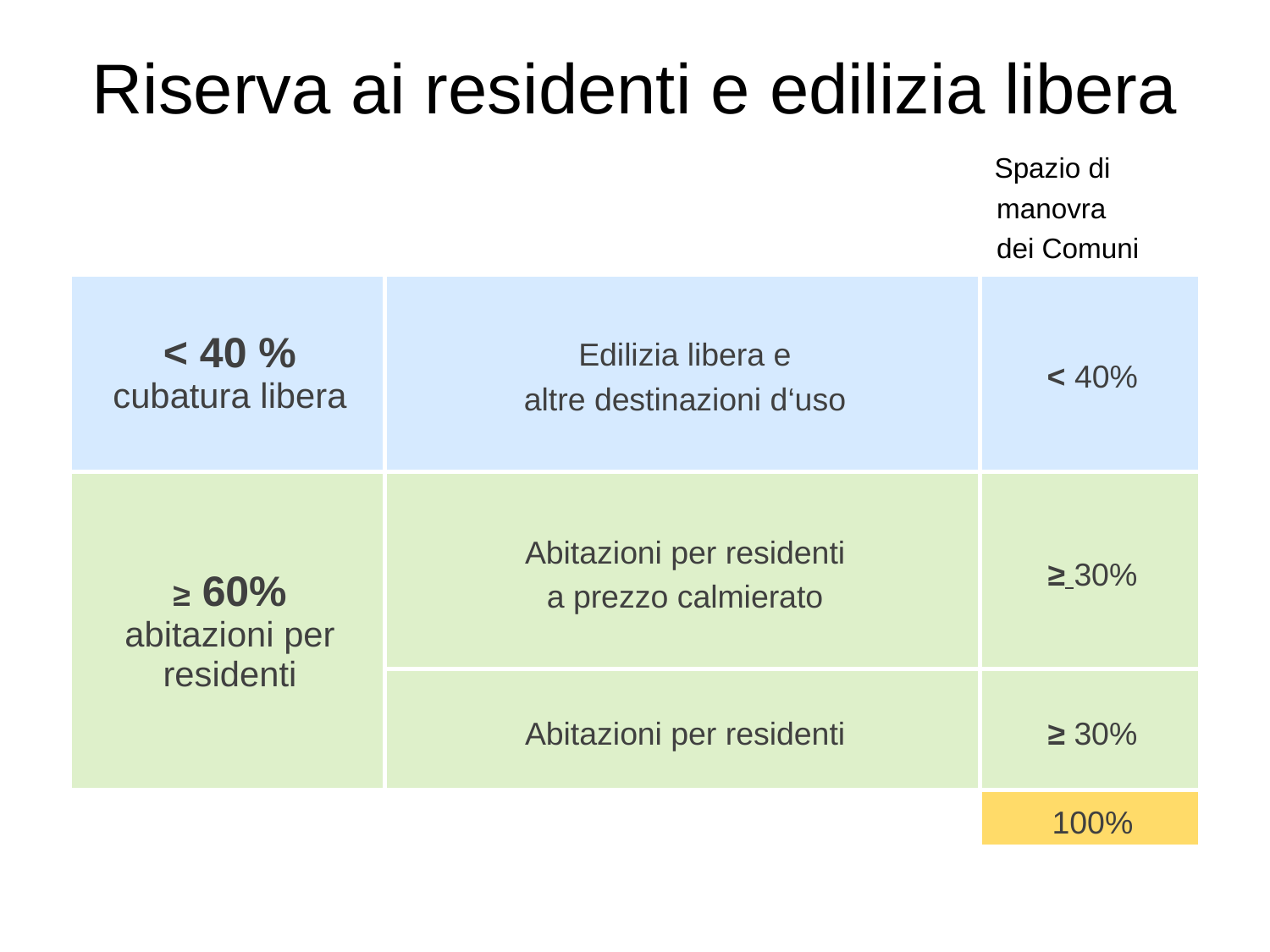

# Riserva ai residenti e edilizia libera
							   Spazio di
							    manovra
							    dei Comuni
| < 40 % cubatura libera | Edilizia libera e altre destinazioni d‘uso | < 40% |
| --- | --- | --- |
| ≥ 60% abitazioni per residenti | Abitazioni per residenti a prezzo calmierato | ≥ 30% |
|  | Abitazioni per residenti | ≥ 30% |
|  |  | 100% |